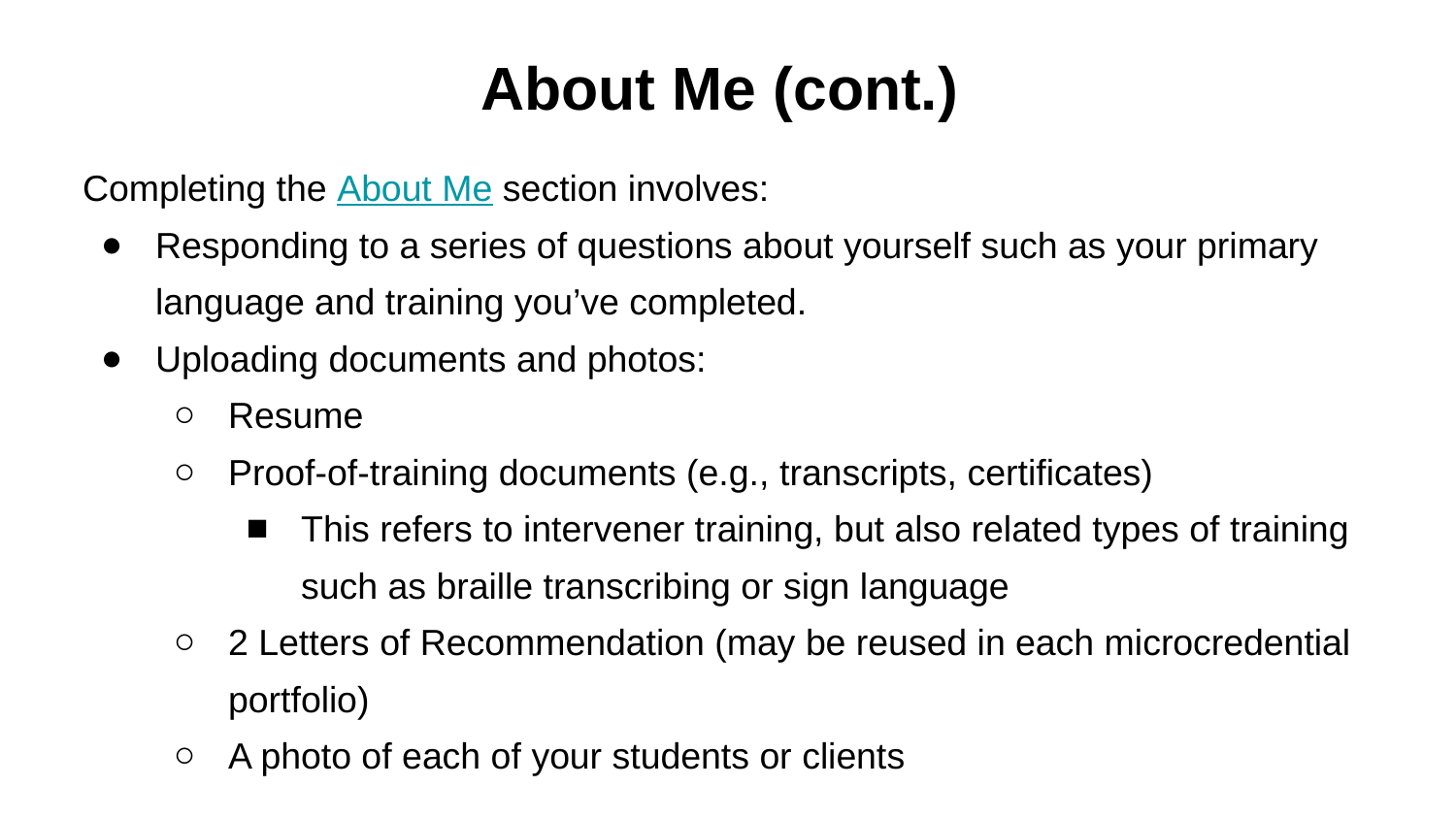

# About Me (cont.)
Completing the About Me section involves:
Responding to a series of questions about yourself such as your primary language and training you’ve completed.
Uploading documents and photos:
Resume
Proof-of-training documents (e.g., transcripts, certificates)
This refers to intervener training, but also related types of training such as braille transcribing or sign language
2 Letters of Recommendation (may be reused in each microcredential portfolio)
A photo of each of your students or clients